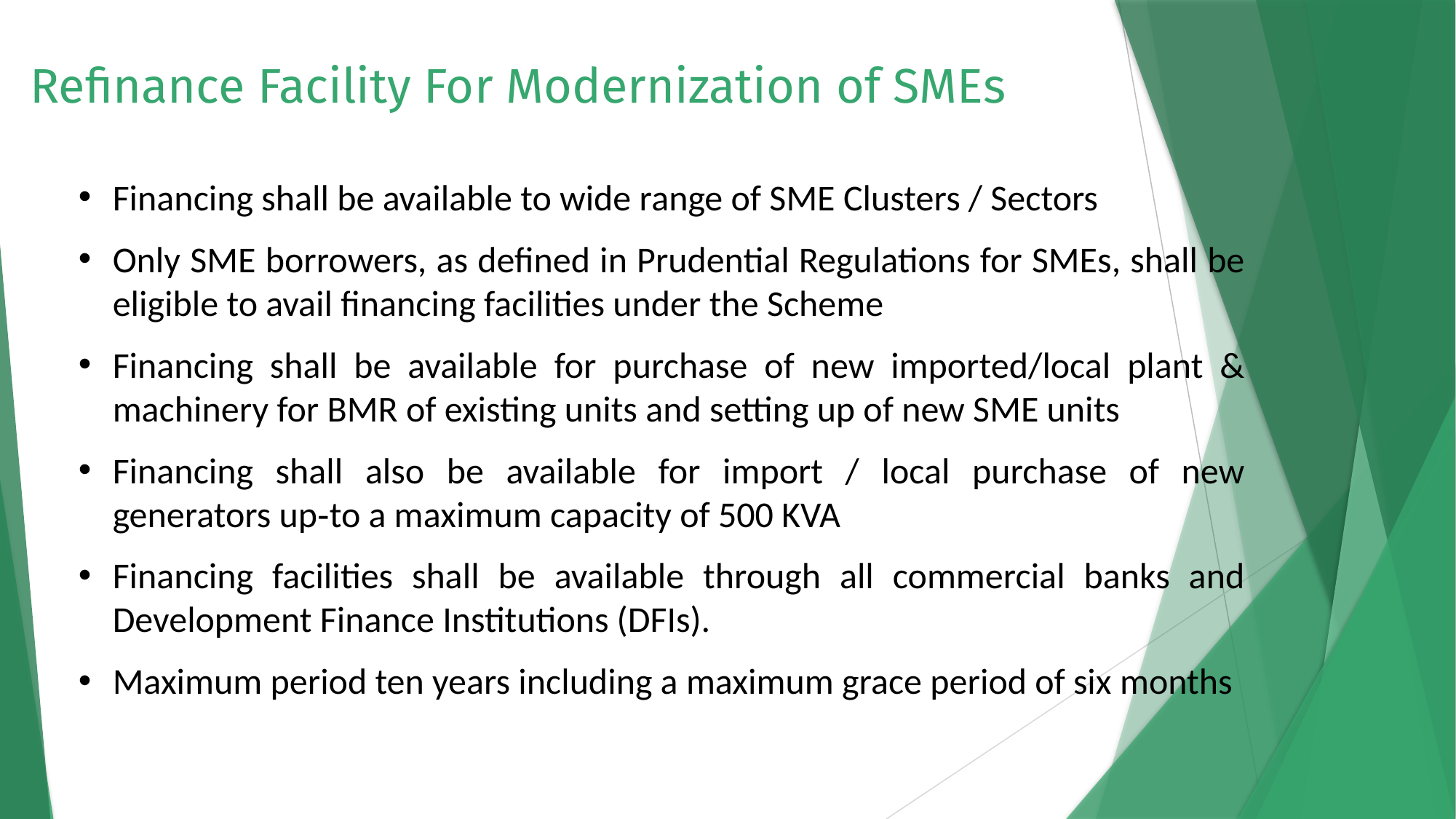

Refinance Facility For Modernization of SMEs
Financing shall be available to wide range of SME Clusters / Sectors
Only SME borrowers, as defined in Prudential Regulations for SMEs, shall be eligible to avail financing facilities under the Scheme
Financing shall be available for purchase of new imported/local plant & machinery for BMR of existing units and setting up of new SME units
Financing shall also be available for import / local purchase of new generators up‐to a maximum capacity of 500 KVA
Financing facilities shall be available through all commercial banks and Development Finance Institutions (DFIs).
Maximum period ten years including a maximum grace period of six months